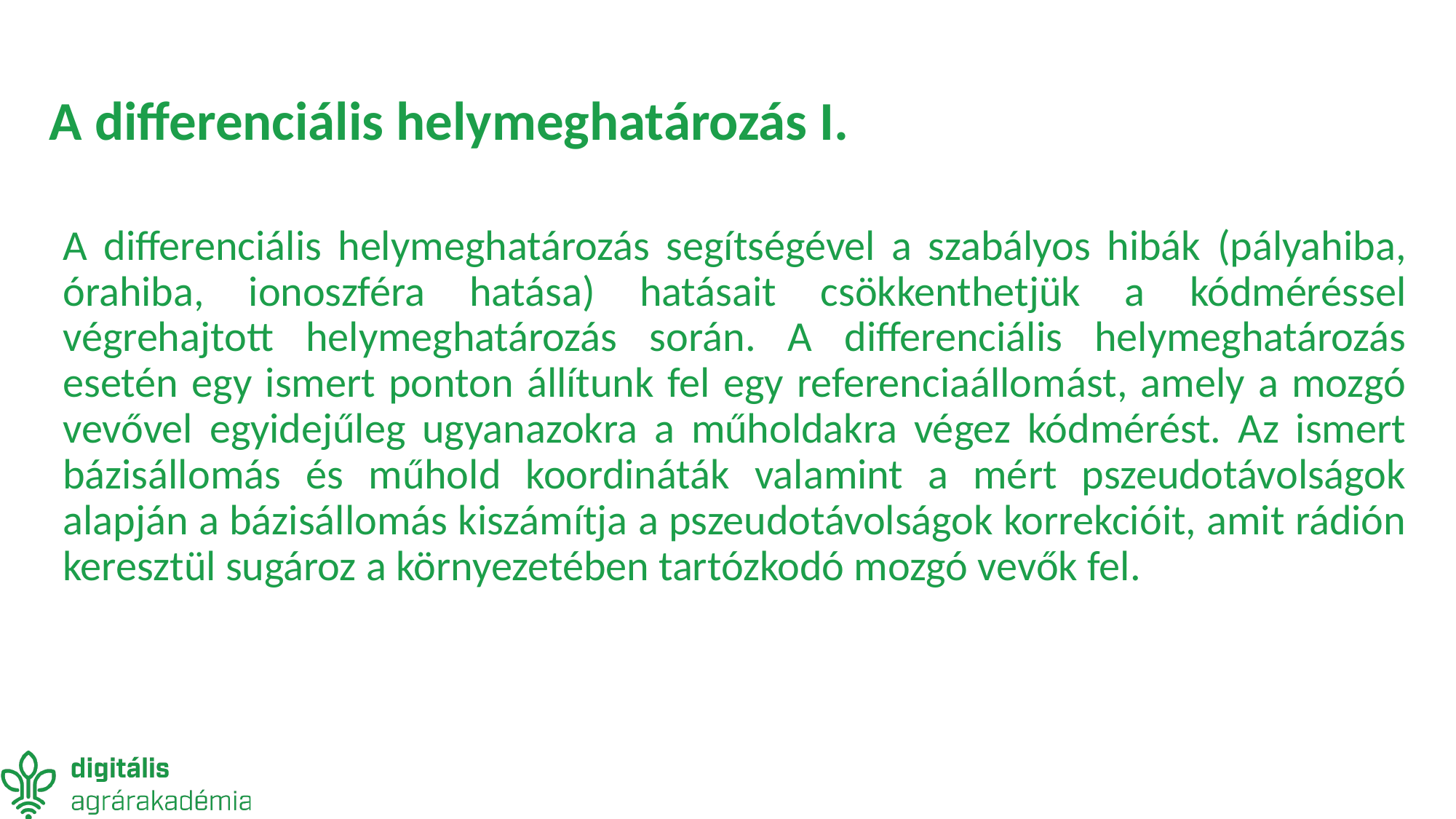

# A differenciális helymeghatározás I.
A differenciális helymeghatározás segítségével a szabályos hibák (pályahiba, órahiba, ionoszféra hatása) hatásait csökkenthetjük a kódméréssel végrehajtott helymeghatározás során. A differenciális helymeghatározás esetén egy ismert ponton állítunk fel egy referenciaállomást, amely a mozgó vevővel egyidejűleg ugyanazokra a műholdakra végez kódmérést. Az ismert bázisállomás és műhold koordináták valamint a mért pszeudotávolságok alapján a bázisállomás kiszámítja a pszeudotávolságok korrekcióit, amit rádión keresztül sugároz a környezetében tartózkodó mozgó vevők fel.